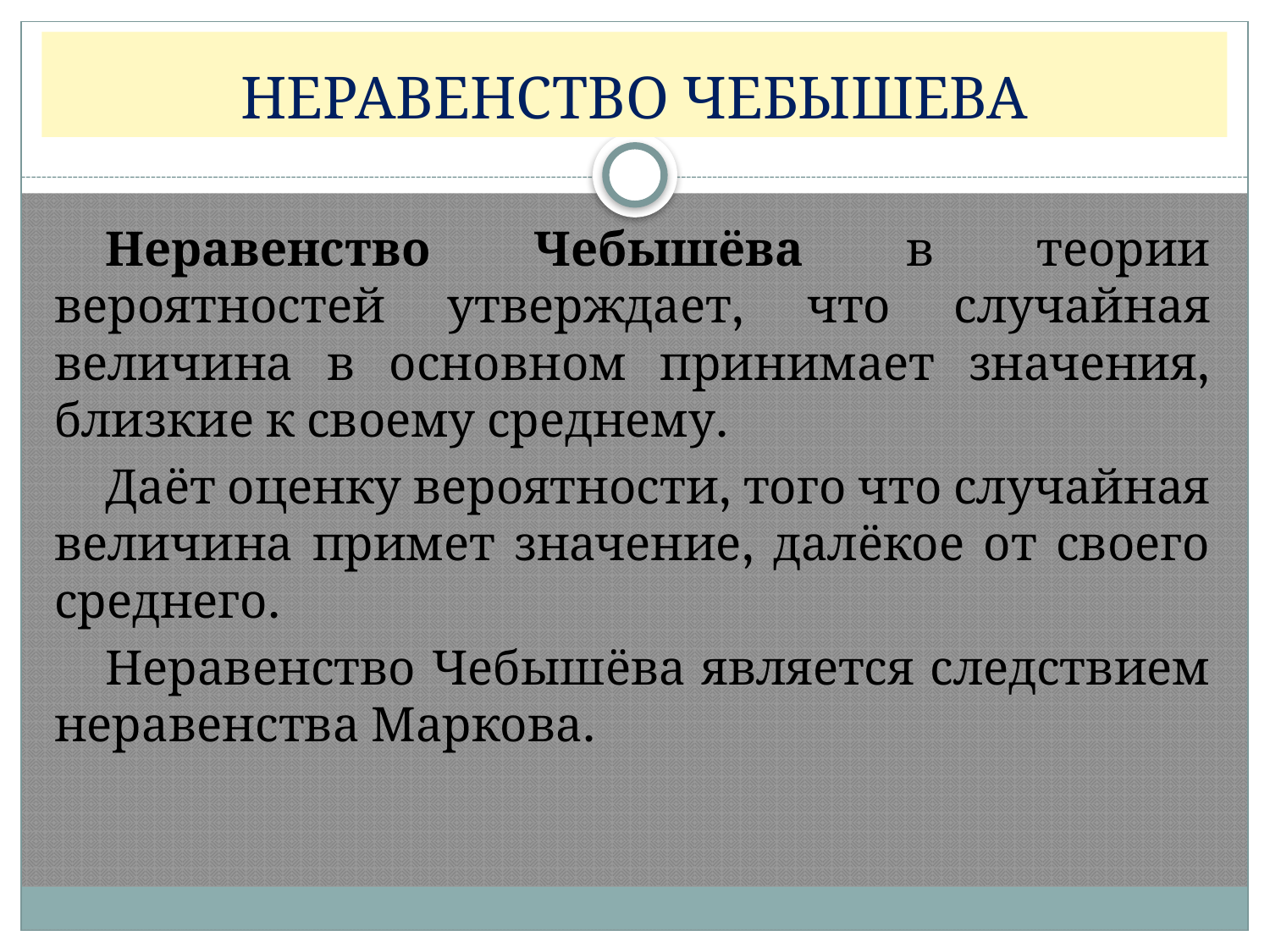

# НЕРАВЕНСТВО ЧЕБЫШЕВА
Неравенство Чебышёва в теории вероятностей утверждает, что случайная величина в основном принимает значения, близкие к своему среднему.
Даёт оценку вероятности, того что случайная величина примет значение, далёкое от своего среднего.
Неравенство Чебышёва является следствием неравенства Маркова.